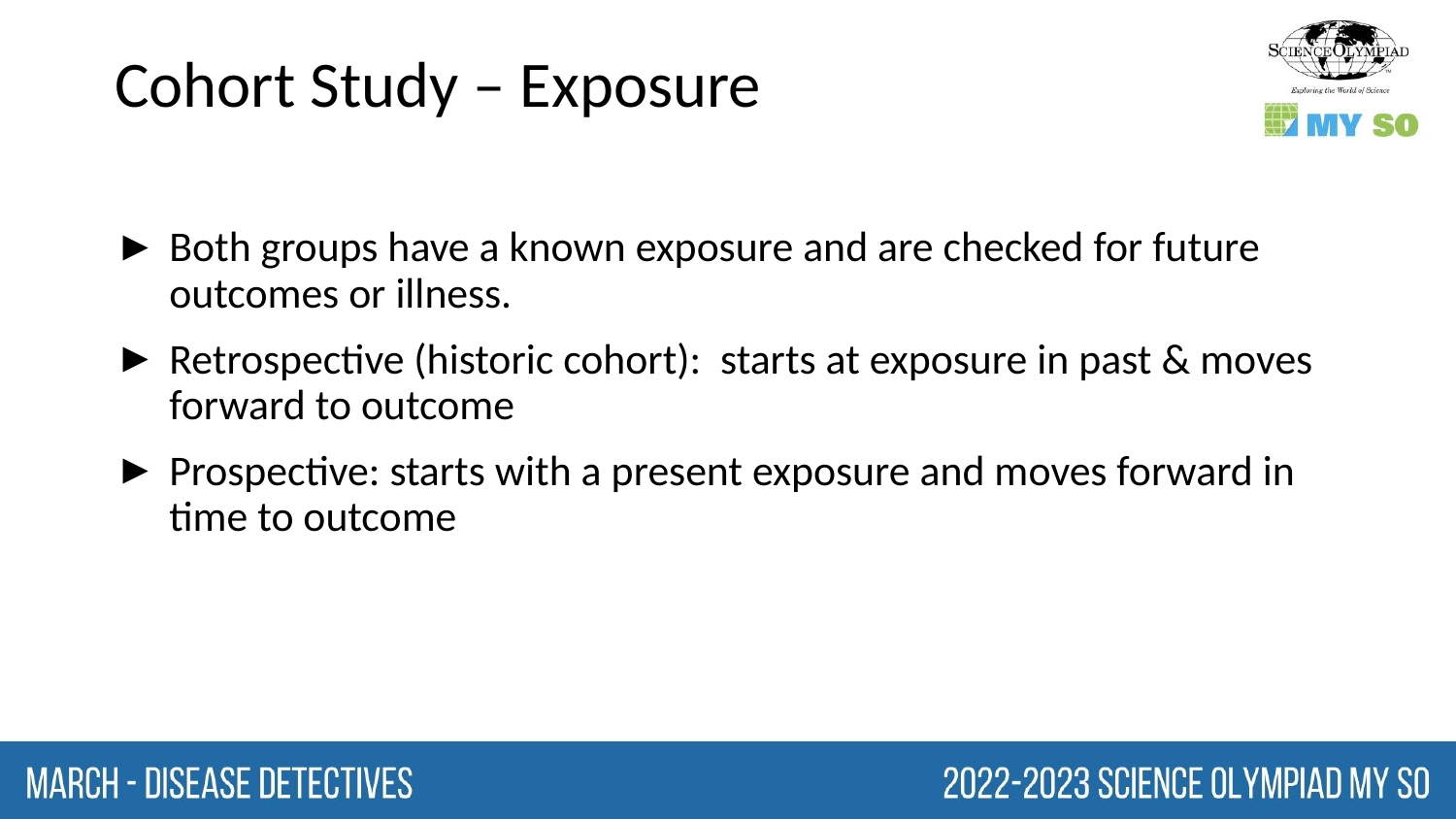

# Cohort Study – Exposure
Both groups have a known exposure and are checked for future outcomes or illness.
Retrospective (historic cohort):  starts at exposure in past & moves forward to outcome
Prospective: starts with a present exposure and moves forward in time to outcome